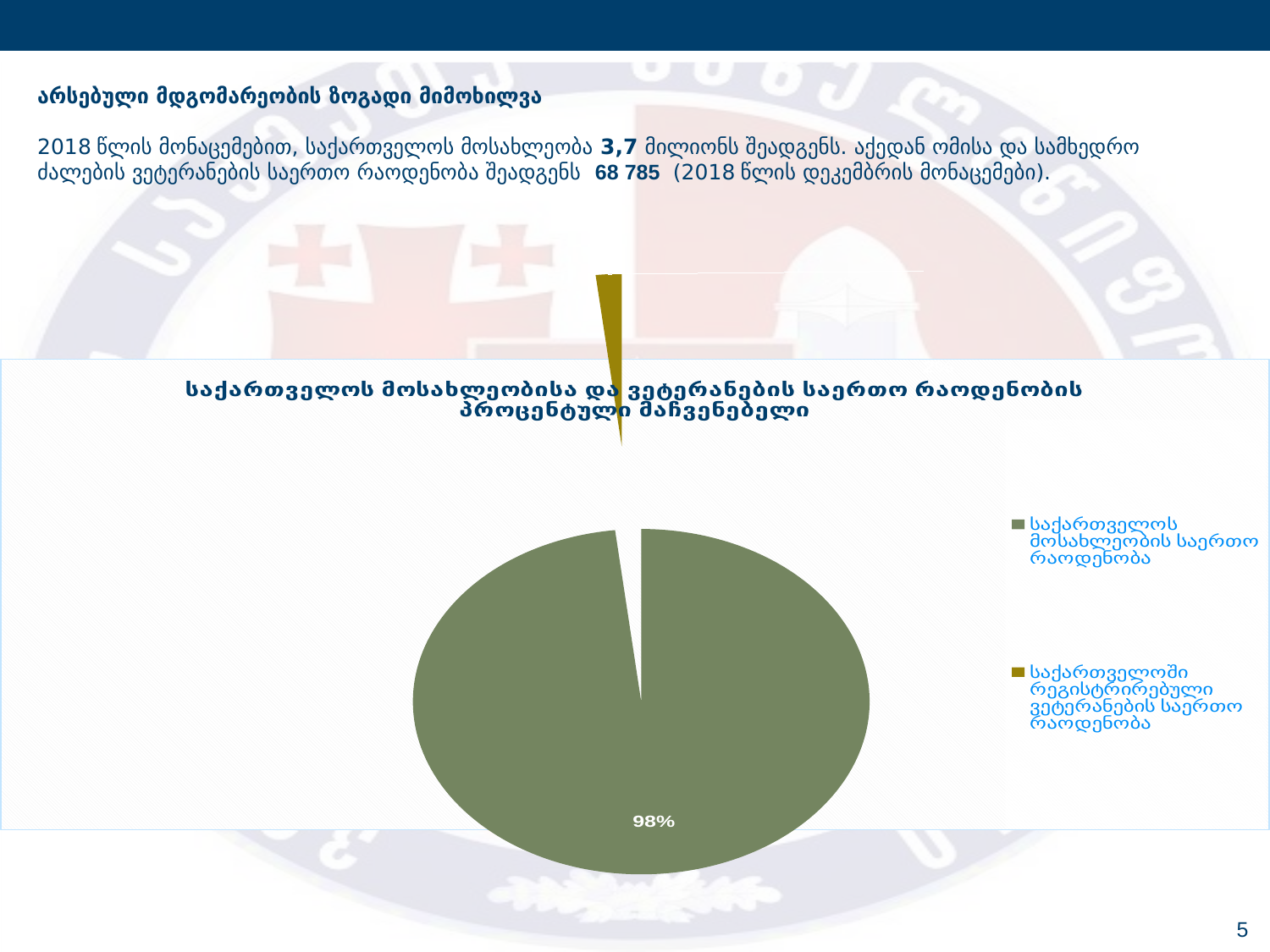

არსებული მდგომარეობის ზოგადი მიმოხილვა

2018 წლის მონაცემებით, საქართველოს მოსახლეობა 3,7 მილიონს შეადგენს. აქედან ომისა და სამხედრო ძალების ვეტერანების საერთო რაოდენობა შეადგენს  68 785  (2018 წლის დეკემბრის მონაცემები).

[unsupported chart]

5